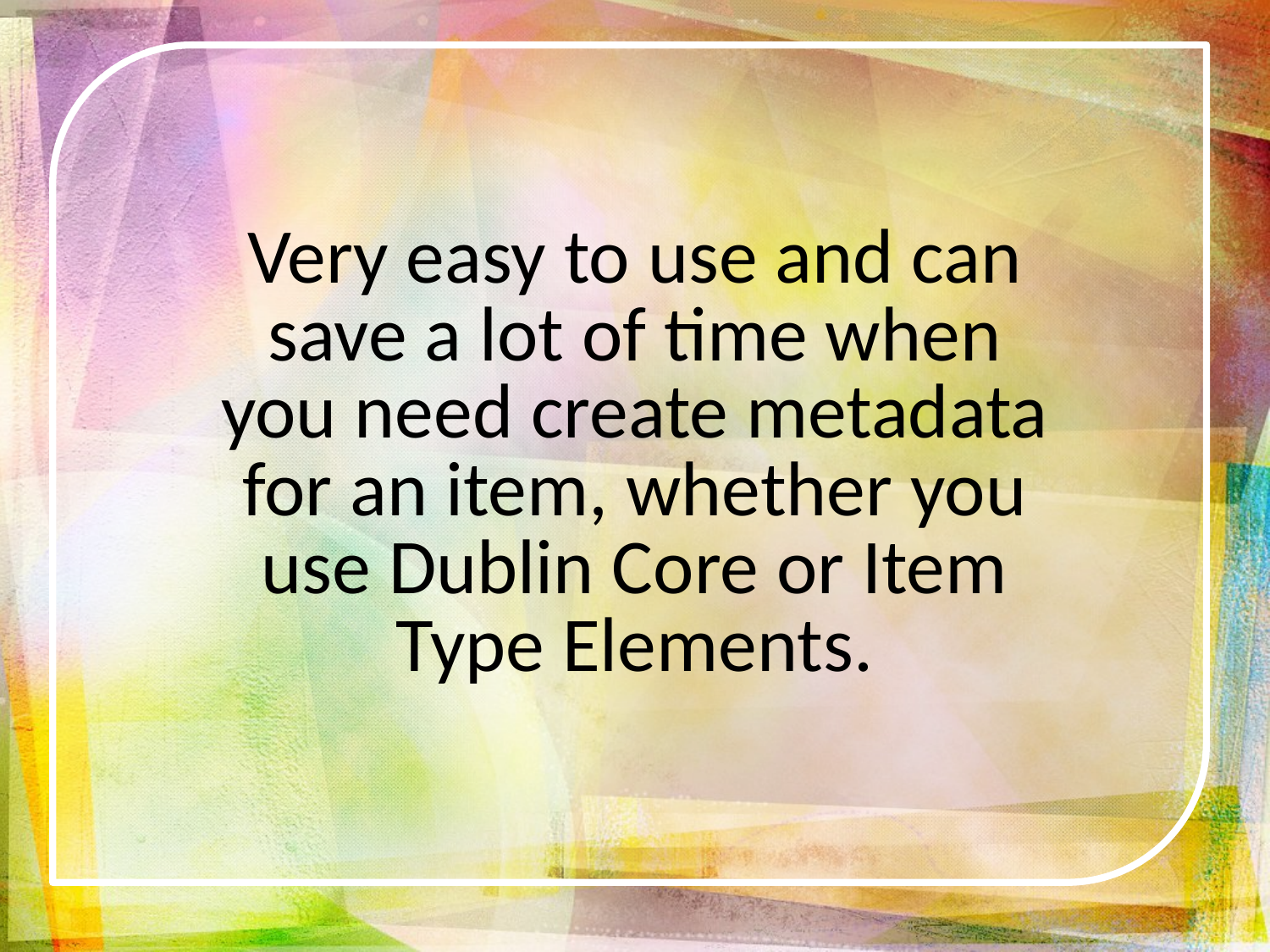

# Very easy to use and can save a lot of time when you need create metadata for an item, whether you use Dublin Core or Item Type Elements.